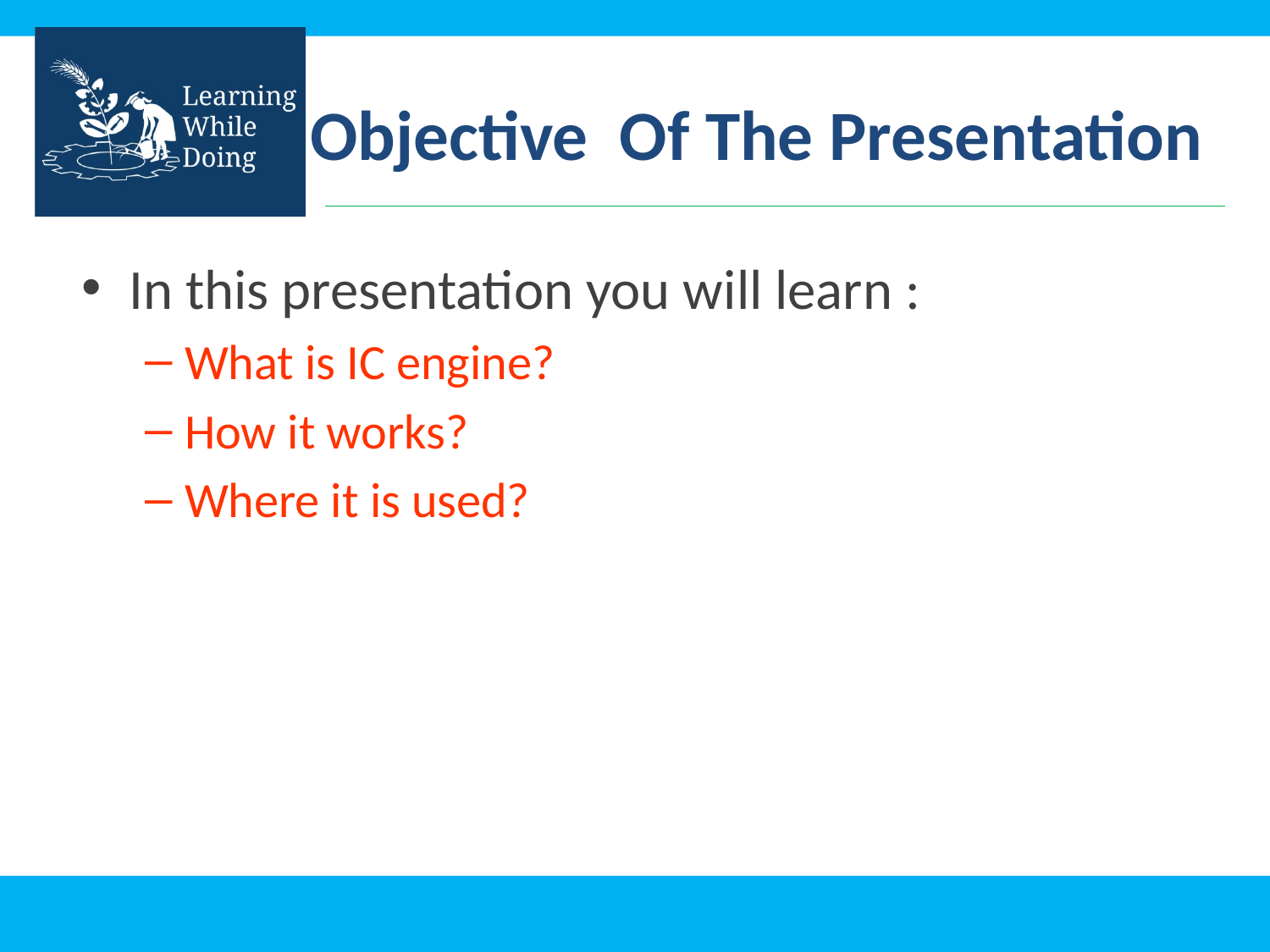

# Objective  Of The Presentation
In this presentation you will learn :
What is IC engine?
How it works?
Where it is used?